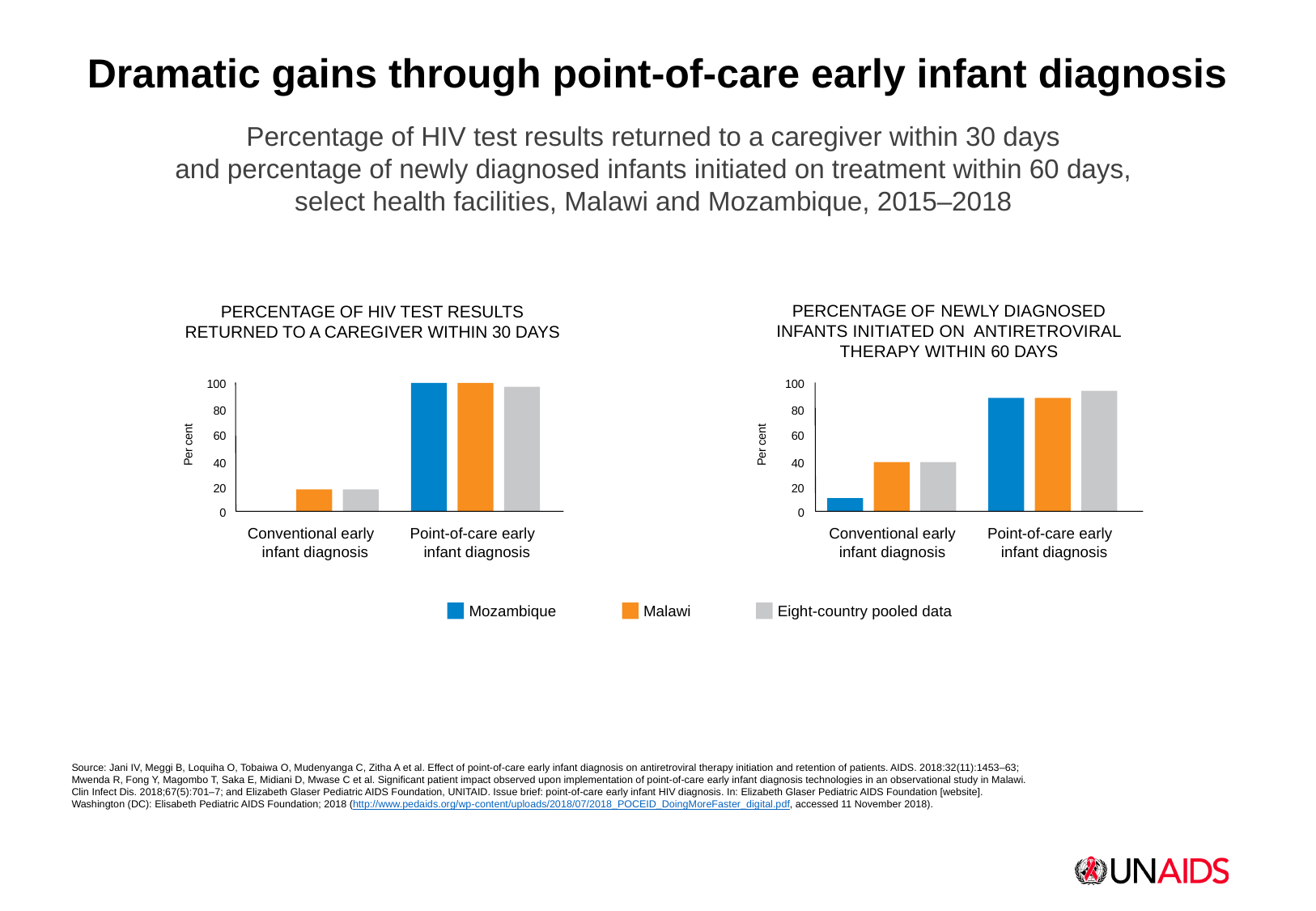

Dramatic gains through point-of-care early infant diagnosis
Percentage of HIV test results returned to a caregiver within 30 days
and percentage of newly diagnosed infants initiated on treatment within 60 days,
select health facilities, Malawi and Mozambique, 2015–2018
Percentage of HIV test results returned to a caregiver within 30 days
Percentage of newly diagnosed infants initiated on  antiretroviral therapy within 60 days
100
100

80
80
Per cent
Per cent
60
60
40
40

20
20

0
0
Conventional early
infant diagnosis
Point-of-care early
infant diagnosis
Conventional early
infant diagnosis
Point-of-care early
infant diagnosis
Mozambique
Malawi
Eight-country pooled data

Source: Jani IV, Meggi B, Loquiha O, Tobaiwa O, Mudenyanga C, Zitha A et al. Effect of point-of-care early infant diagnosis on antiretroviral therapy initiation and retention of patients. AIDS. 2018:32(11):1453–63;
Mwenda R, Fong Y, Magombo T, Saka E, Midiani D, Mwase C et al. Significant patient impact observed upon implementation of point-of-care early infant diagnosis technologies in an observational study in Malawi.
Clin Infect Dis. 2018;67(5):701–7; and Elizabeth Glaser Pediatric AIDS Foundation, UNITAID. Issue brief: point-of-care early infant HIV diagnosis. In: Elizabeth Glaser Pediatric AIDS Foundation [website].
Washington (DC): Elisabeth Pediatric AIDS Foundation; 2018 (http://www.pedaids.org/wp-content/uploads/2018/07/2018_POCEID_DoingMoreFaster_digital.pdf, accessed 11 November 2018).